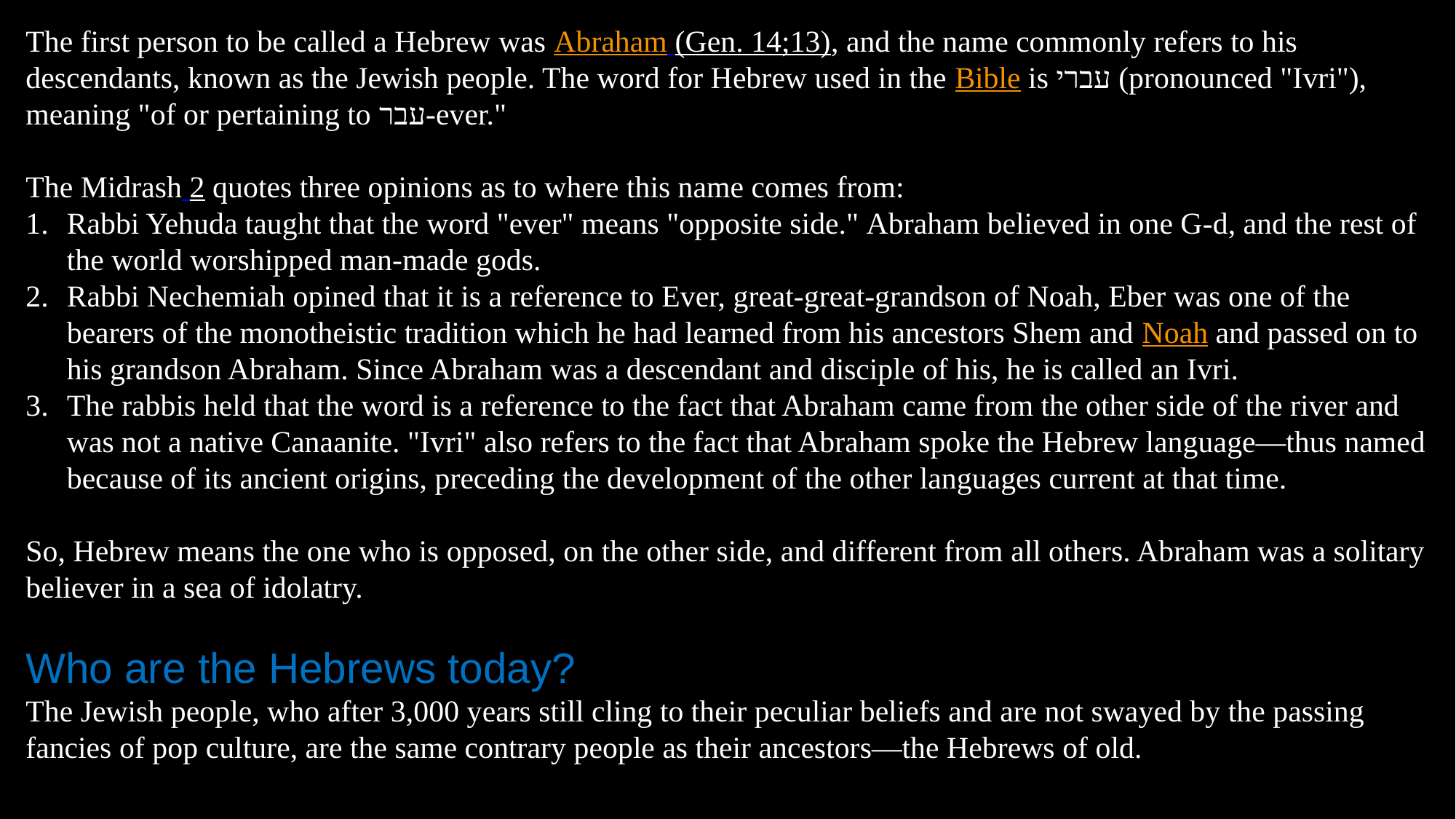

The first person to be called a Hebrew was Abraham (Gen. 14;13), and the name commonly refers to his descendants, known as the Jewish people. The word for Hebrew used in the Bible is עברי (pronounced "Ivri"), meaning "of or pertaining to עבר-ever."

The Midrash 2 quotes three opinions as to where this name comes from:
Rabbi Yehuda taught that the word "ever" means "opposite side." Abraham believed in one G‑d, and the rest of the world worshipped man-made gods.
Rabbi Nechemiah opined that it is a reference to Ever, great-great-grandson of Noah, Eber was one of the bearers of the monotheistic tradition which he had learned from his ancestors Shem and Noah and passed on to his grandson Abraham. Since Abraham was a descendant and disciple of his, he is called an Ivri.
The rabbis held that the word is a reference to the fact that Abraham came from the other side of the river and was not a native Canaanite. "Ivri" also refers to the fact that Abraham spoke the Hebrew language—thus named because of its ancient origins, preceding the development of the other languages current at that time.

So, Hebrew means the one who is opposed, on the other side, and different from all others. Abraham was a solitary believer in a sea of idolatry.

Who are the Hebrews today?
The Jewish people, who after 3,000 years still cling to their peculiar beliefs and are not swayed by the passing fancies of pop culture, are the same contrary people as their ancestors—the Hebrews of old.